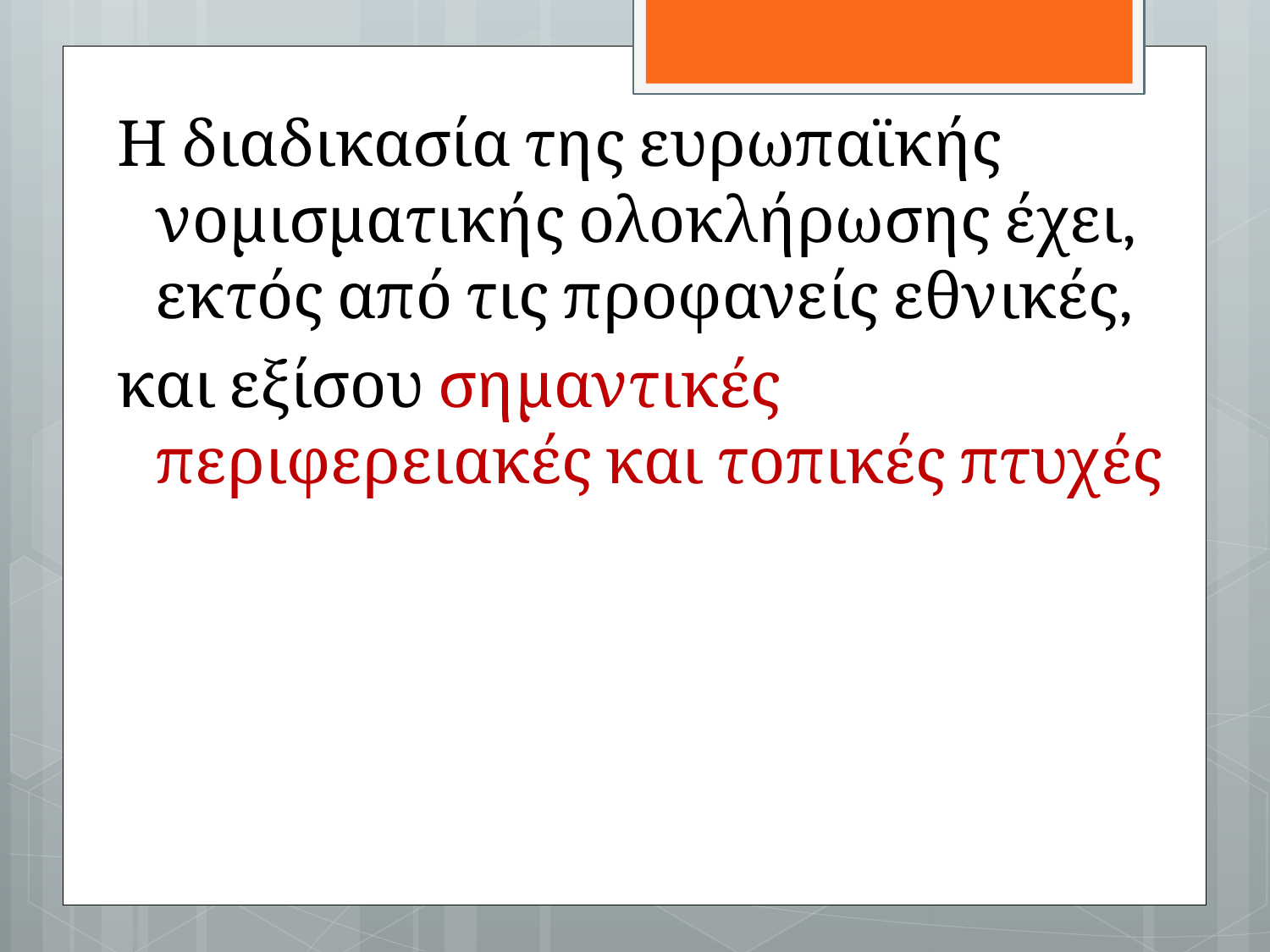

Η διαδικασία της ευρωπαϊκής νομισματικής ολοκλήρωσης έχει, εκτός από τις προφανείς εθνικές,
και εξίσου σημαντικές περιφερειακές και τοπικές πτυχές